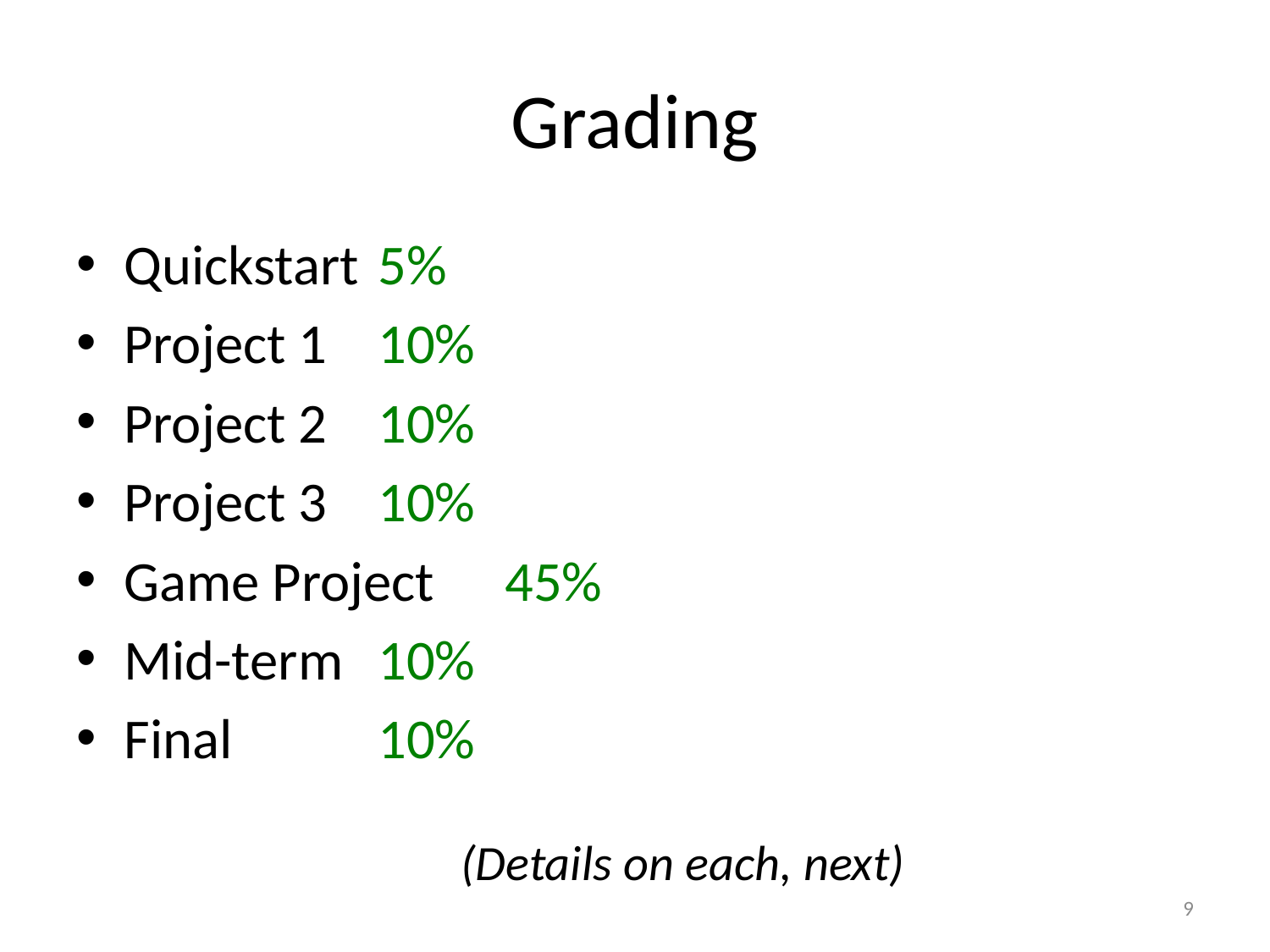

# Grading
Quickstart	5%
Project 1 	10%
Project 2 	10%
Project 3 	10%
Game Project	45%
Mid-term	10%
Final		10%

(Details on each, next)
9